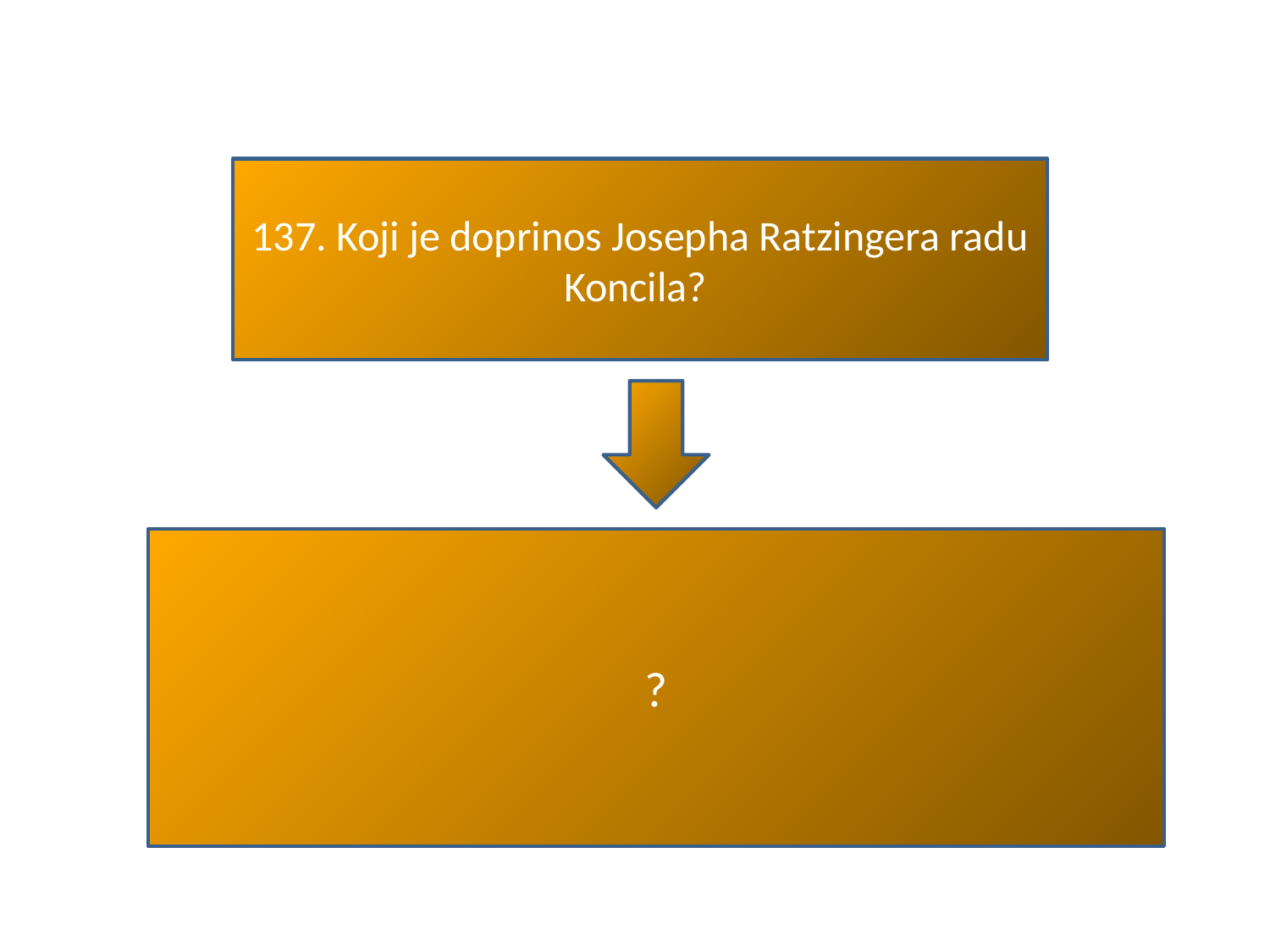

#
137. Koji je doprinos Josepha Ratzingera radu Koncila?

?